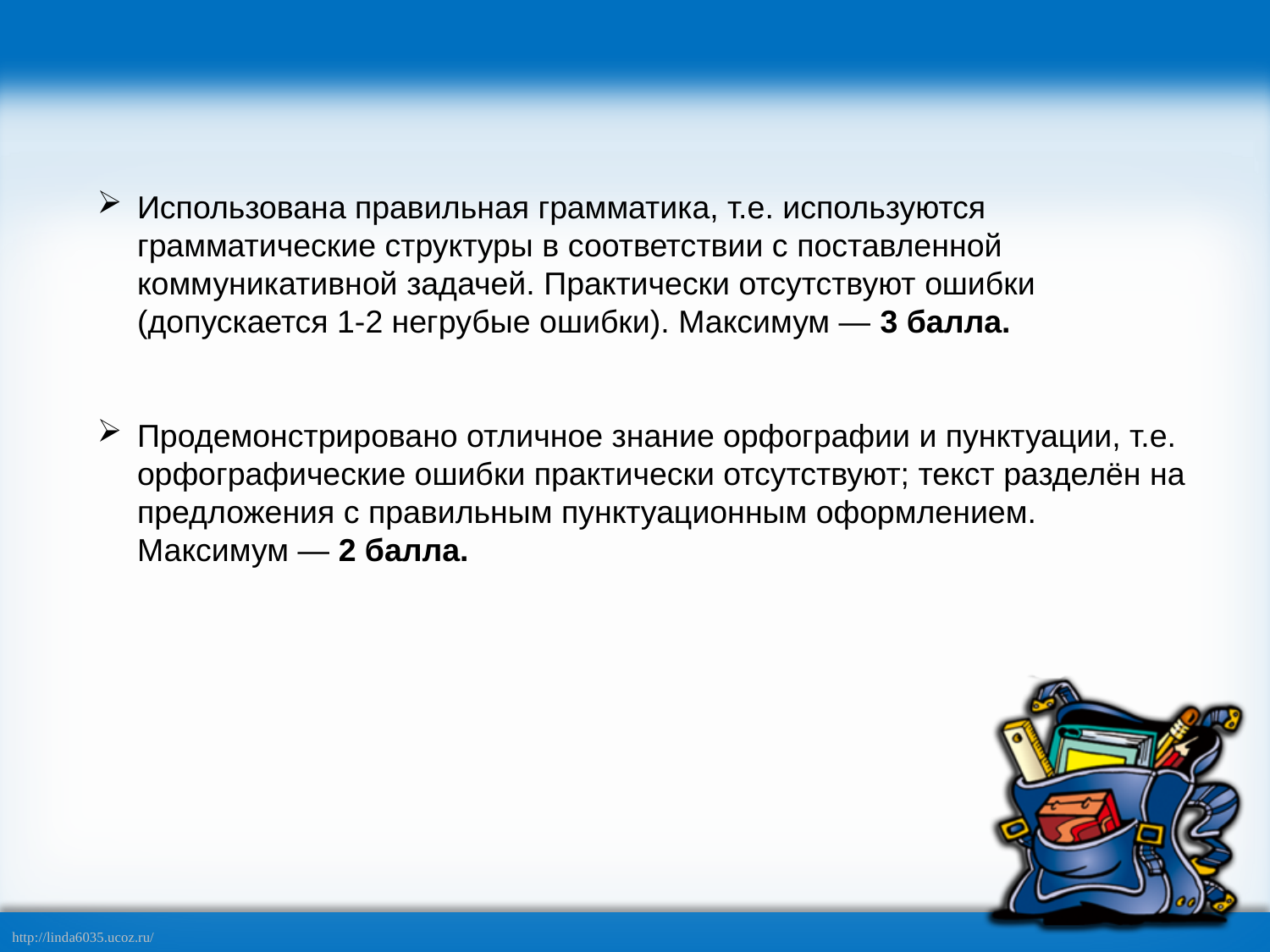

Использована правильная грамматика, т.е. используются грамматические структуры в соответствии с поставленной коммуникативной задачей. Практически отсутствуют ошибки (допускается 1-2 негрубые ошибки). Максимум — 3 балла.

Продемонстрировано отличное знание орфографии и пунктуации, т.е. орфографические ошибки практически отсутствуют; текст разделён на предложения с правильным пунктуационным оформлением. Максимум — 2 балла.